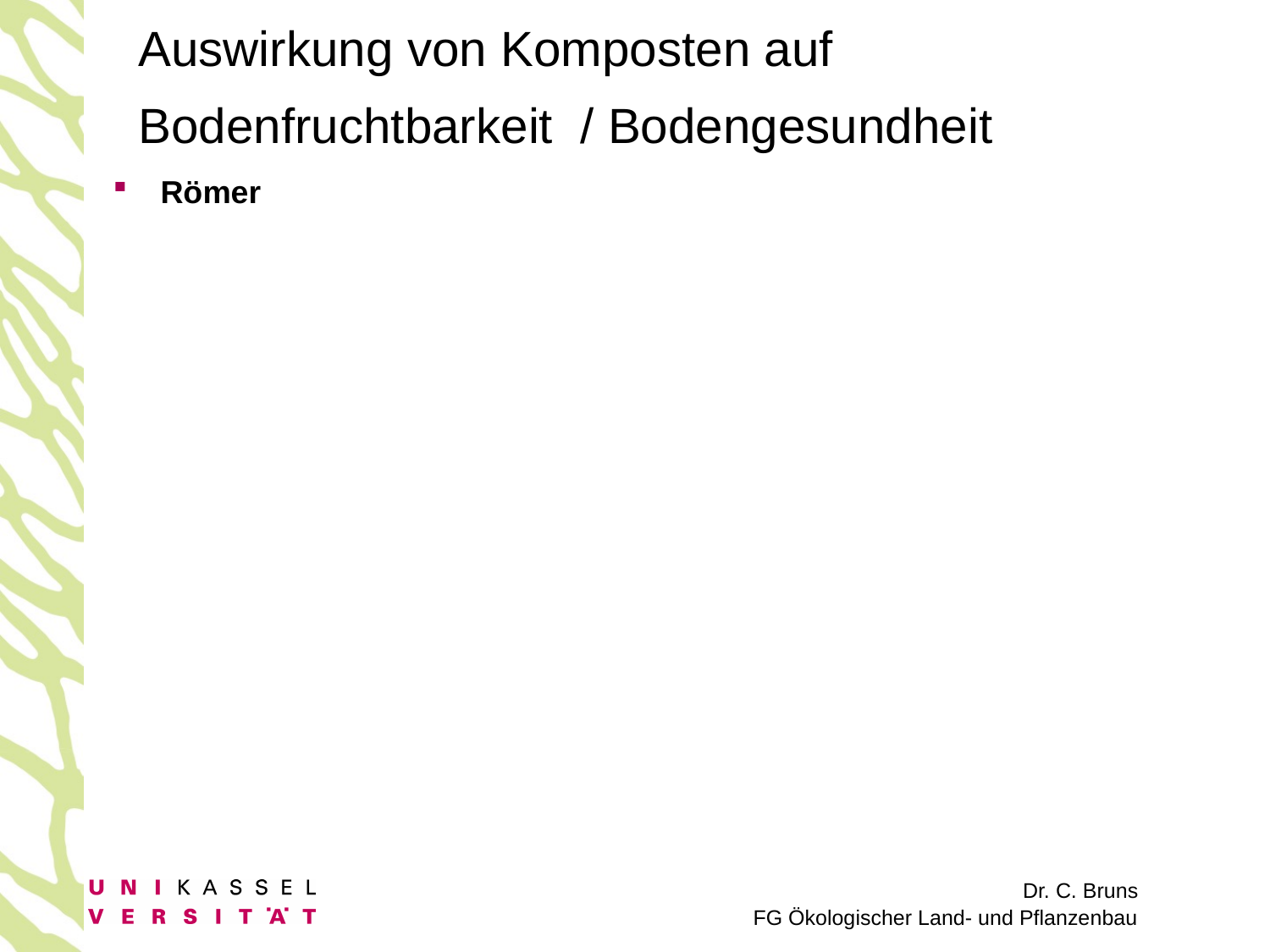

Auswirkung von Komposten auf Bodenfruchtbarkeit  / Bodengesundheit
Römer